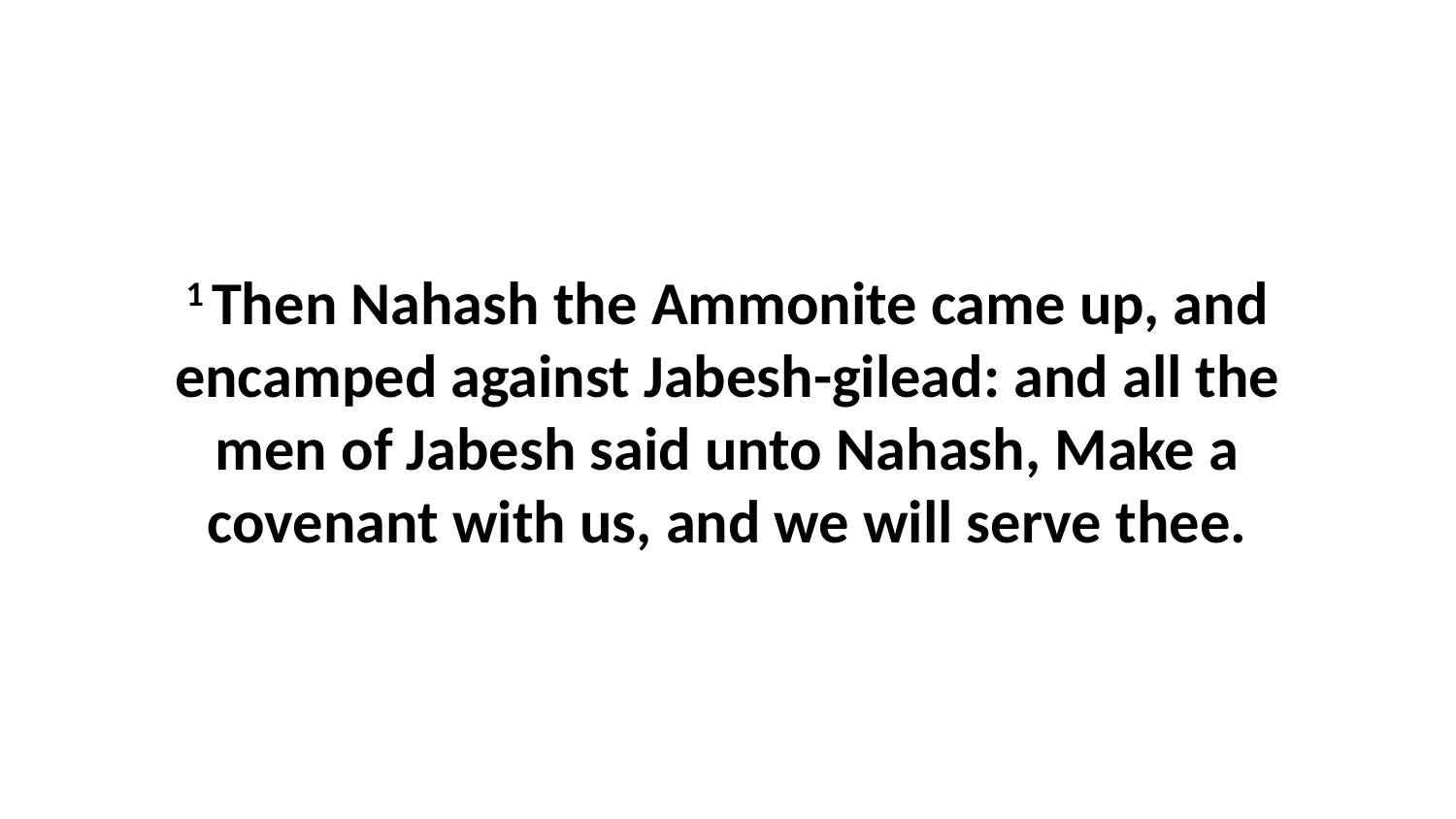

1 Then Nahash the Ammonite came up, and encamped against Jabesh-gilead: and all the men of Jabesh said unto Nahash, Make a covenant with us, and we will serve thee.